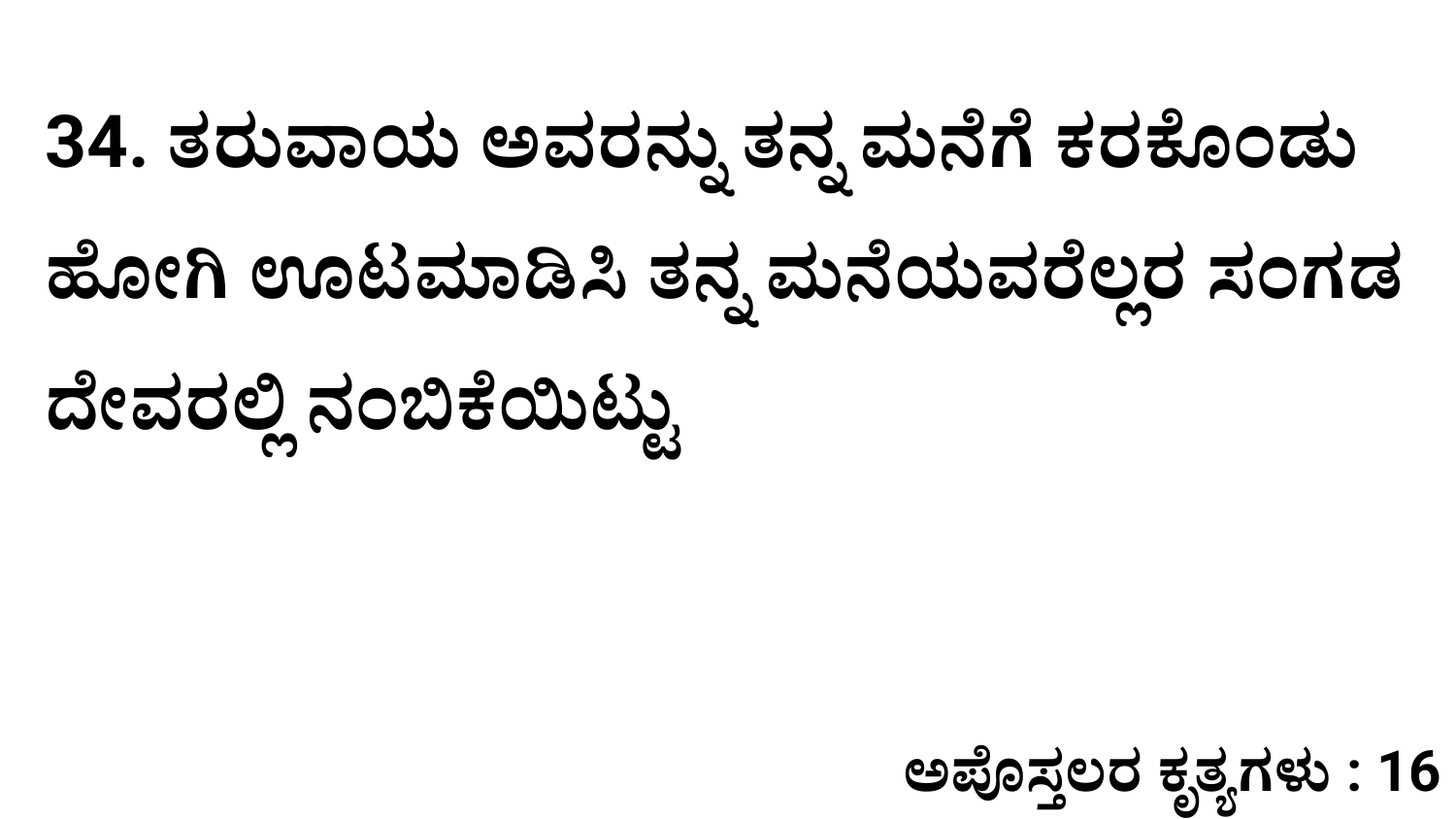

34. ತರುವಾಯ ಅವರನ್ನು ತನ್ನ ಮನೆಗೆ ಕರಕೊಂಡು ಹೋಗಿ ಊಟಮಾಡಿಸಿ ತನ್ನ ಮನೆಯವರೆಲ್ಲರ ಸಂಗಡ ದೇವರಲ್ಲಿ ನಂಬಿಕೆಯಿಟ್ಟು
ಅಪೊಸ್ತಲರ ಕೃತ್ಯಗಳು : 16